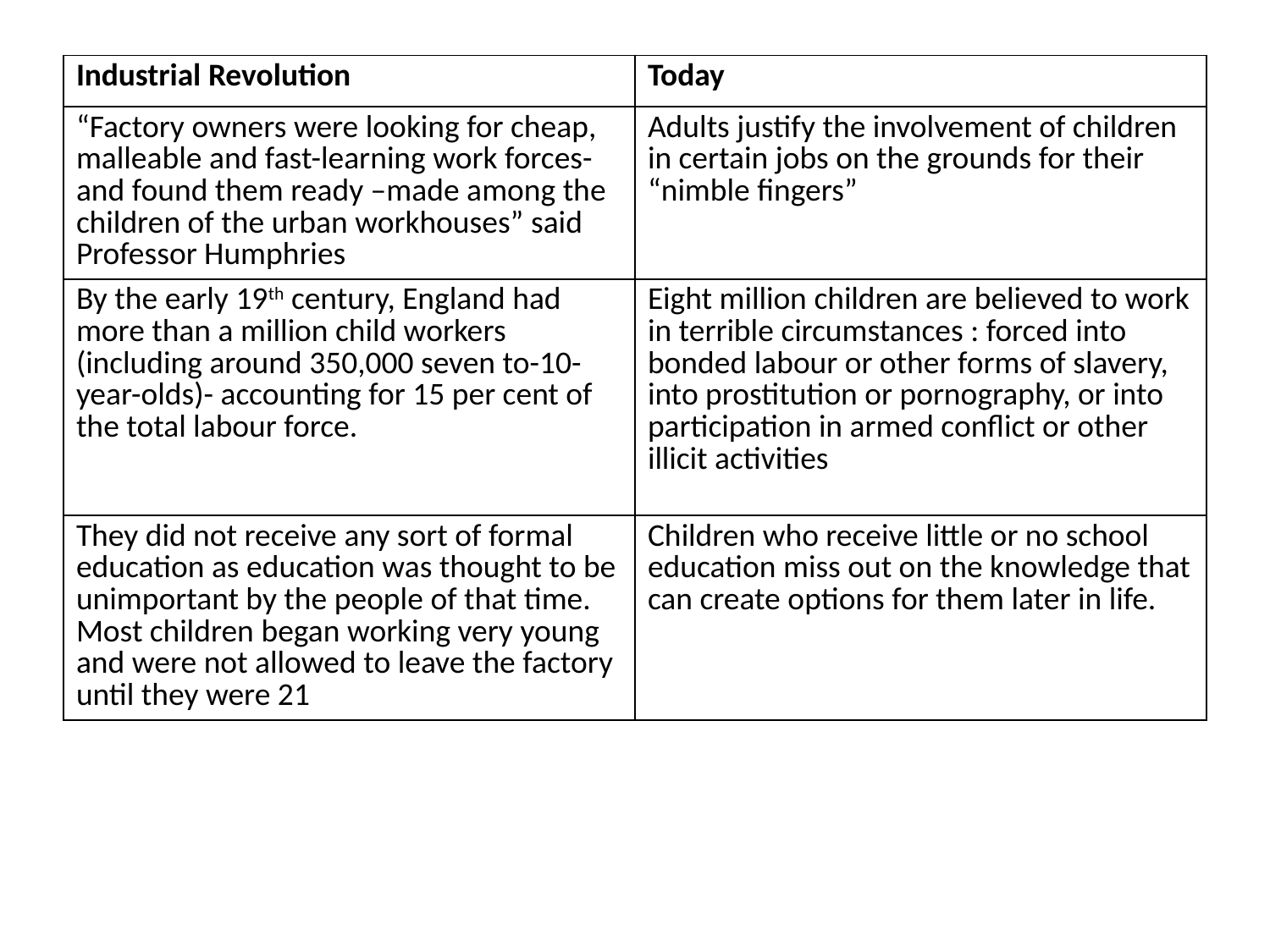

| Industrial Revolution | Today |
| --- | --- |
| “Factory owners were looking for cheap, malleable and fast-learning work forces- and found them ready –made among the children of the urban workhouses” said Professor Humphries | Adults justify the involvement of children in certain jobs on the grounds for their “nimble fingers” |
| By the early 19th century, England had more than a million child workers (including around 350,000 seven to-10-year-olds)- accounting for 15 per cent of the total labour force. | Eight million children are believed to work in terrible circumstances : forced into bonded labour or other forms of slavery, into prostitution or pornography, or into participation in armed conflict or other illicit activities |
| They did not receive any sort of formal education as education was thought to be unimportant by the people of that time. Most children began working very young and were not allowed to leave the factory until they were 21 | Children who receive little or no school education miss out on the knowledge that can create options for them later in life. |